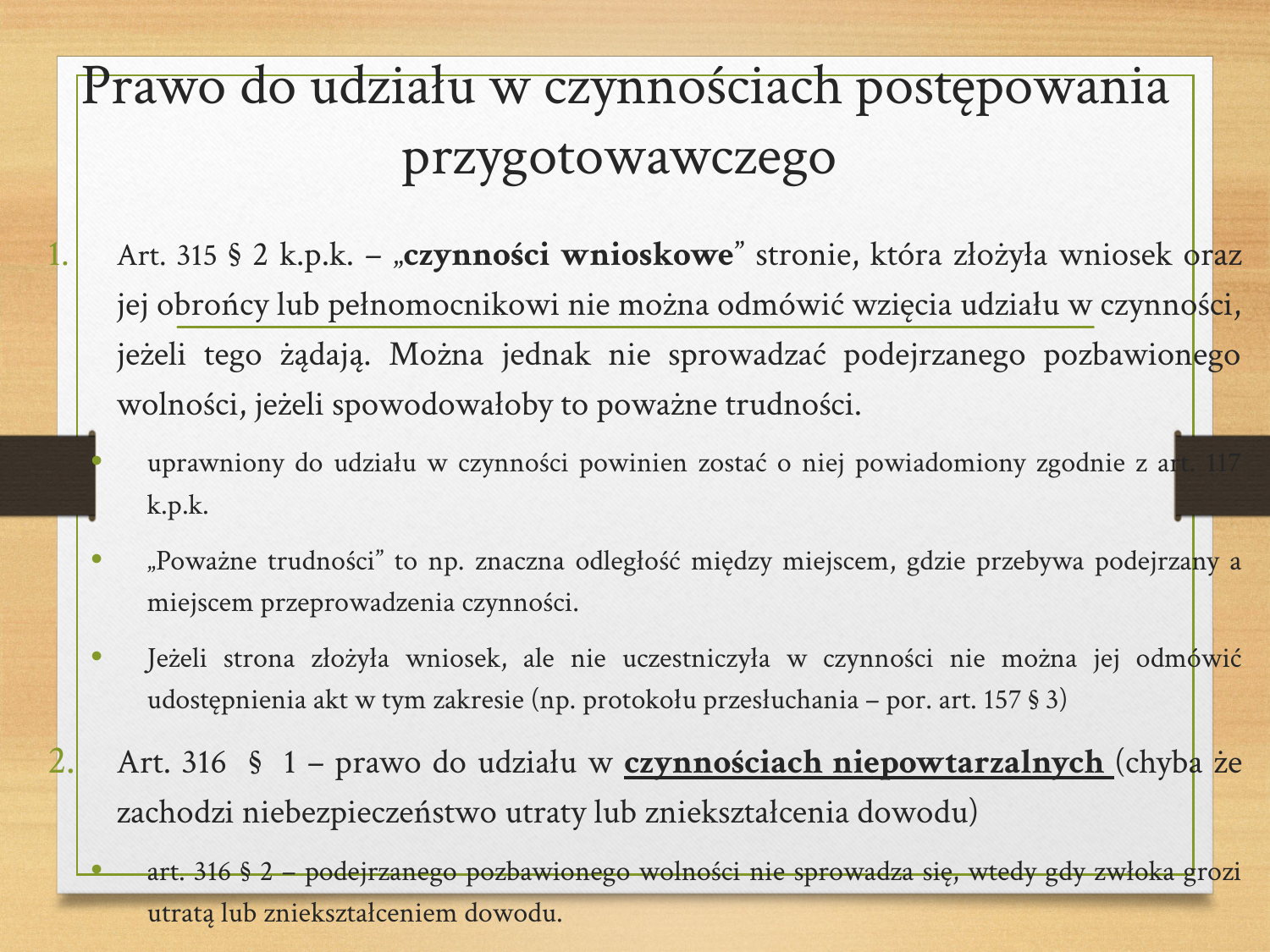

# Prawo do udziału w czynnościach postępowania przygotowawczego
Art. 315 § 2 k.p.k. – „czynności wnioskowe” stronie, która złożyła wniosek oraz jej obrońcy lub pełnomocnikowi nie można odmówić wzięcia udziału w czynności, jeżeli tego żądają. Można jednak nie sprowadzać podejrzanego pozbawionego wolności, jeżeli spowodowałoby to poważne trudności.
uprawniony do udziału w czynności powinien zostać o niej powiadomiony zgodnie z art. 117 k.p.k.
„Poważne trudności” to np. znaczna odległość między miejscem, gdzie przebywa podejrzany a miejscem przeprowadzenia czynności.
Jeżeli strona złożyła wniosek, ale nie uczestniczyła w czynności nie można jej odmówić udostępnienia akt w tym zakresie (np. protokołu przesłuchania – por. art. 157 § 3)
Art. 316  §  1 – prawo do udziału w czynnościach niepowtarzalnych (chyba że zachodzi niebezpieczeństwo utraty lub zniekształcenia dowodu)
art. 316 § 2 – podejrzanego pozbawionego wolności nie sprowadza się, wtedy gdy zwłoka grozi utratą lub zniekształceniem dowodu.